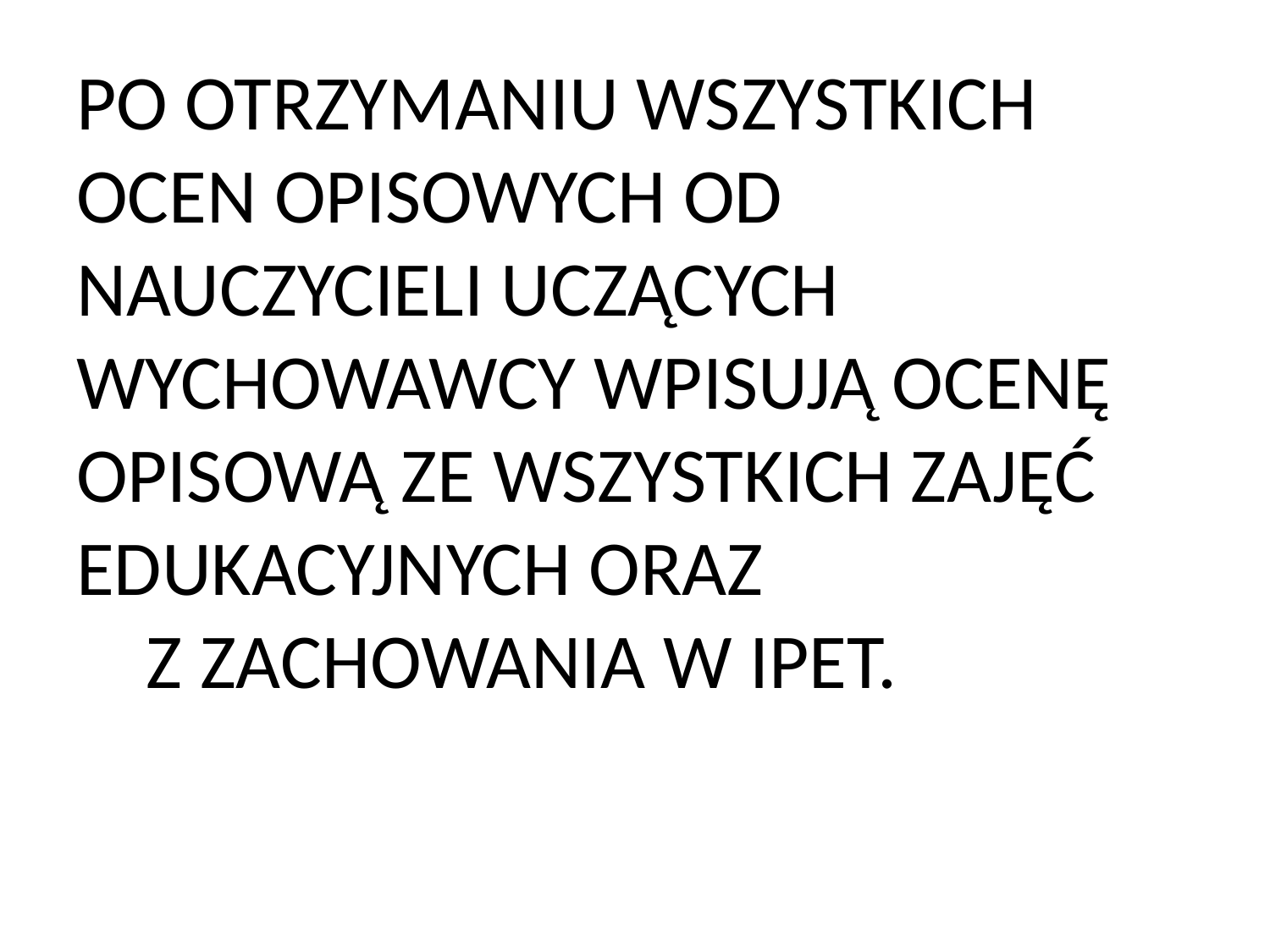

#
PO OTRZYMANIU WSZYSTKICH OCEN OPISOWYCH OD NAUCZYCIELI UCZĄCYCH WYCHOWAWCY WPISUJĄ OCENĘ OPISOWĄ ZE WSZYSTKICH ZAJĘĆ EDUKACYJNYCH ORAZ                             Z ZACHOWANIA W IPET.